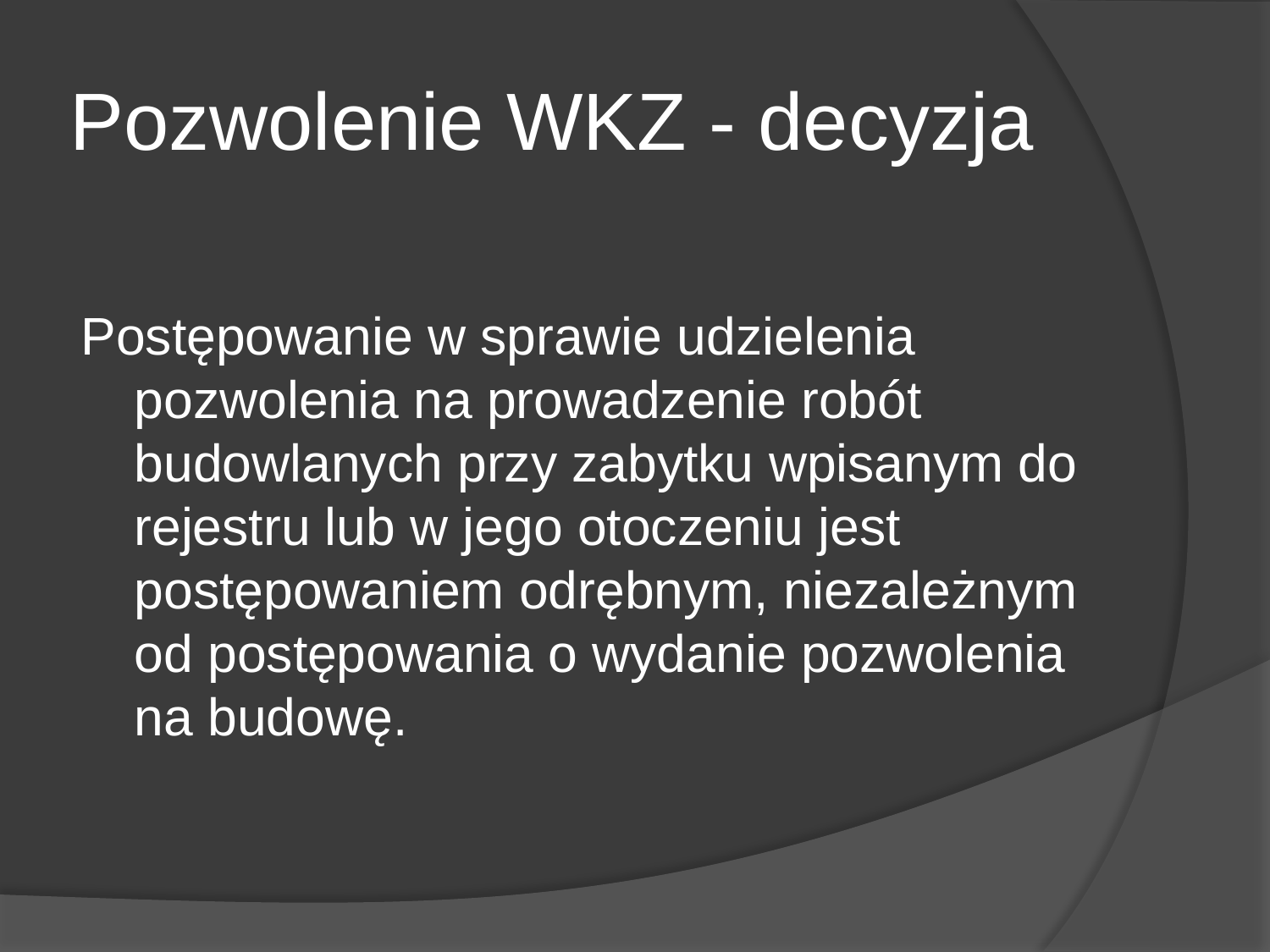

# Pozwolenie WKZ - decyzja

Postępowanie w sprawie udzielenia pozwolenia na prowadzenie robót budowlanych przy zabytku wpisanym do rejestru lub w jego otoczeniu jest postępowaniem odrębnym, niezależnym od postępowania o wydanie pozwolenia na budowę.